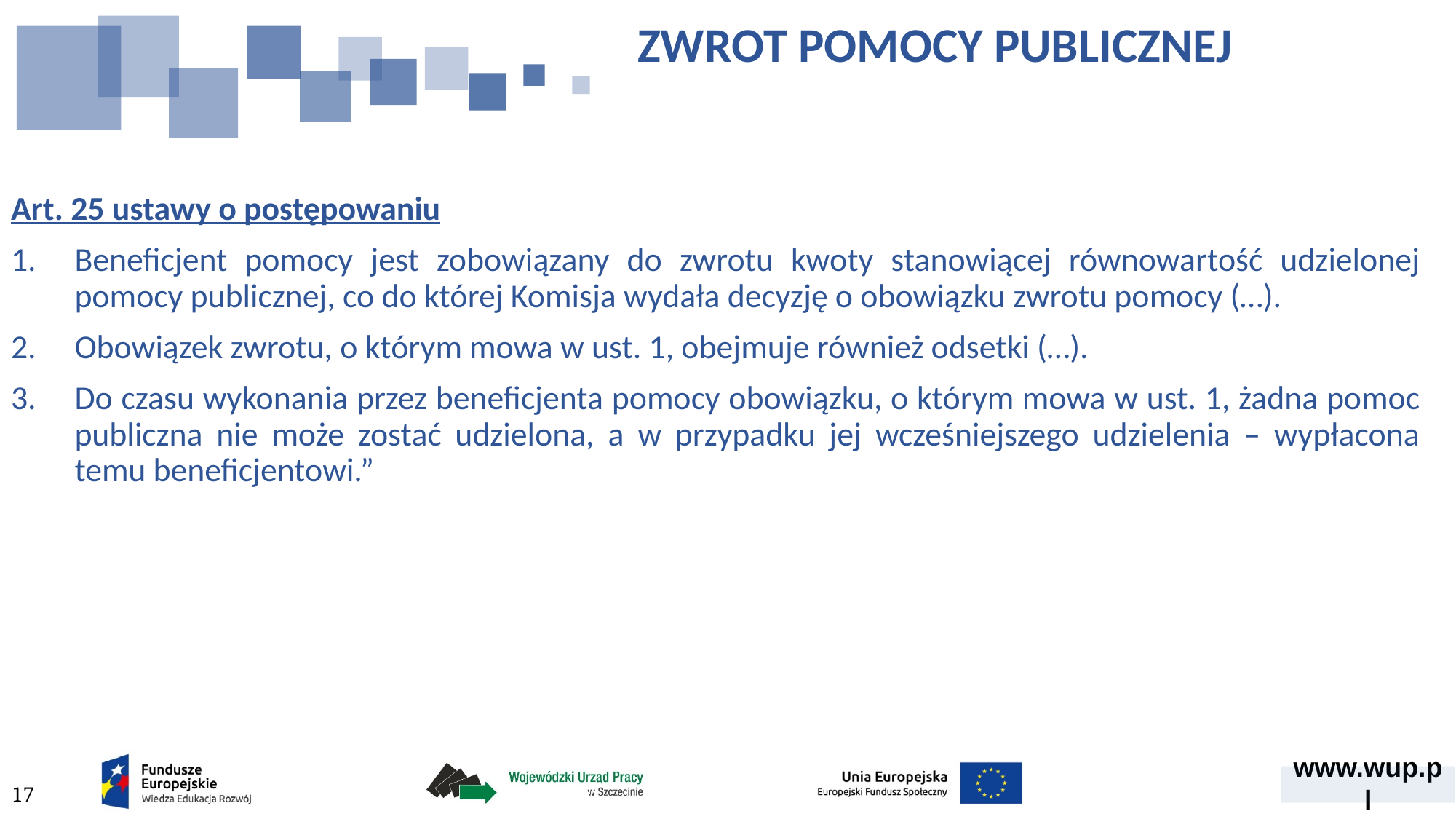

# ZWROT POMOCY PUBLICZNEJ
Art. 25 ustawy o postępowaniu
Beneficjent pomocy jest zobowiązany do zwrotu kwoty stanowiącej równowartość udzielonej pomocy publicznej, co do której Komisja wydała decyzję o obowiązku zwrotu pomocy (…).
Obowiązek zwrotu, o którym mowa w ust. 1, obejmuje również odsetki (…).
Do czasu wykonania przez beneficjenta pomocy obowiązku, o którym mowa w ust. 1, żadna pomoc publiczna nie może zostać udzielona, a w przypadku jej wcześniejszego udzielenia – wypłacona temu beneficjentowi.”

17